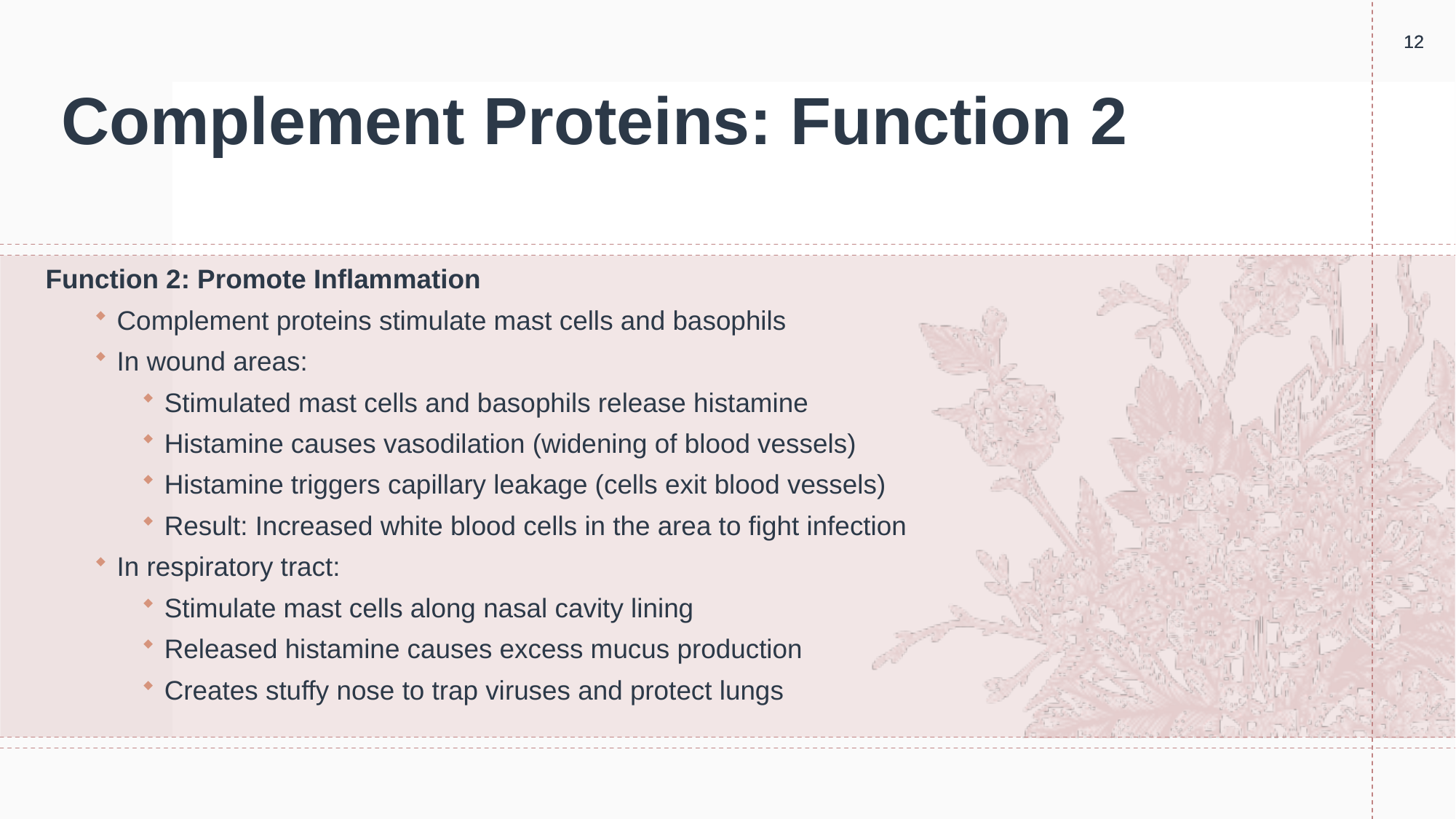

12
12
# Complement Proteins: Function 2
Function 2: Promote Inflammation
Complement proteins stimulate mast cells and basophils
In wound areas:
Stimulated mast cells and basophils release histamine
Histamine causes vasodilation (widening of blood vessels)
Histamine triggers capillary leakage (cells exit blood vessels)
Result: Increased white blood cells in the area to fight infection
In respiratory tract:
Stimulate mast cells along nasal cavity lining
Released histamine causes excess mucus production
Creates stuffy nose to trap viruses and protect lungs